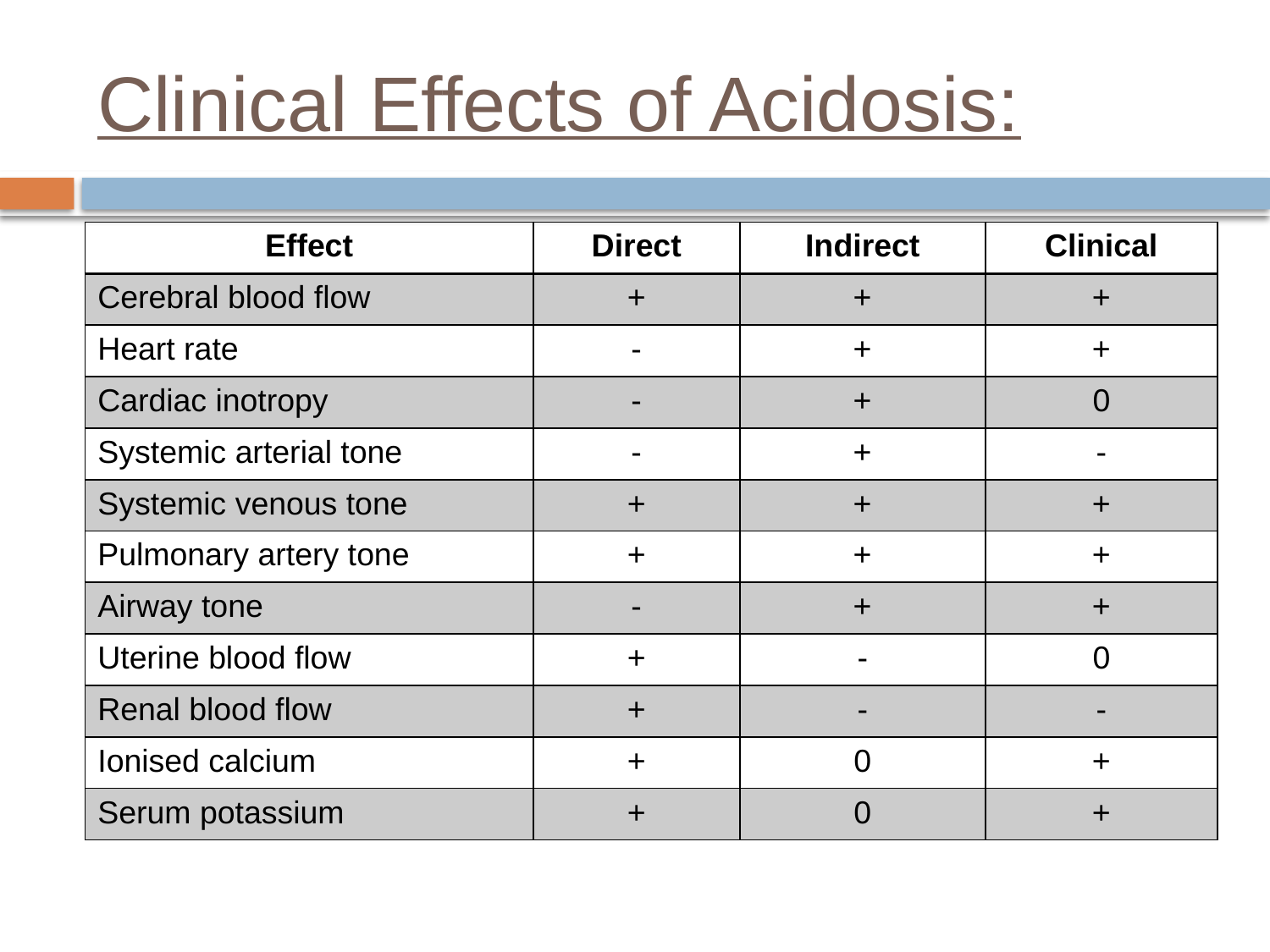

# Clinical Effects of Acidosis:
| Effect | Direct | Indirect | Clinical |
| --- | --- | --- | --- |
| Cerebral blood flow | + | + | + |
| Heart rate | - | + | + |
| Cardiac inotropy | - | + | 0 |
| Systemic arterial tone | - | + | - |
| Systemic venous tone | + | + | + |
| Pulmonary artery tone | + | + | + |
| Airway tone | - | + | + |
| Uterine blood flow | + | - | 0 |
| Renal blood flow | + | - | - |
| Ionised calcium | + | 0 | + |
| Serum potassium | + | 0 | + |